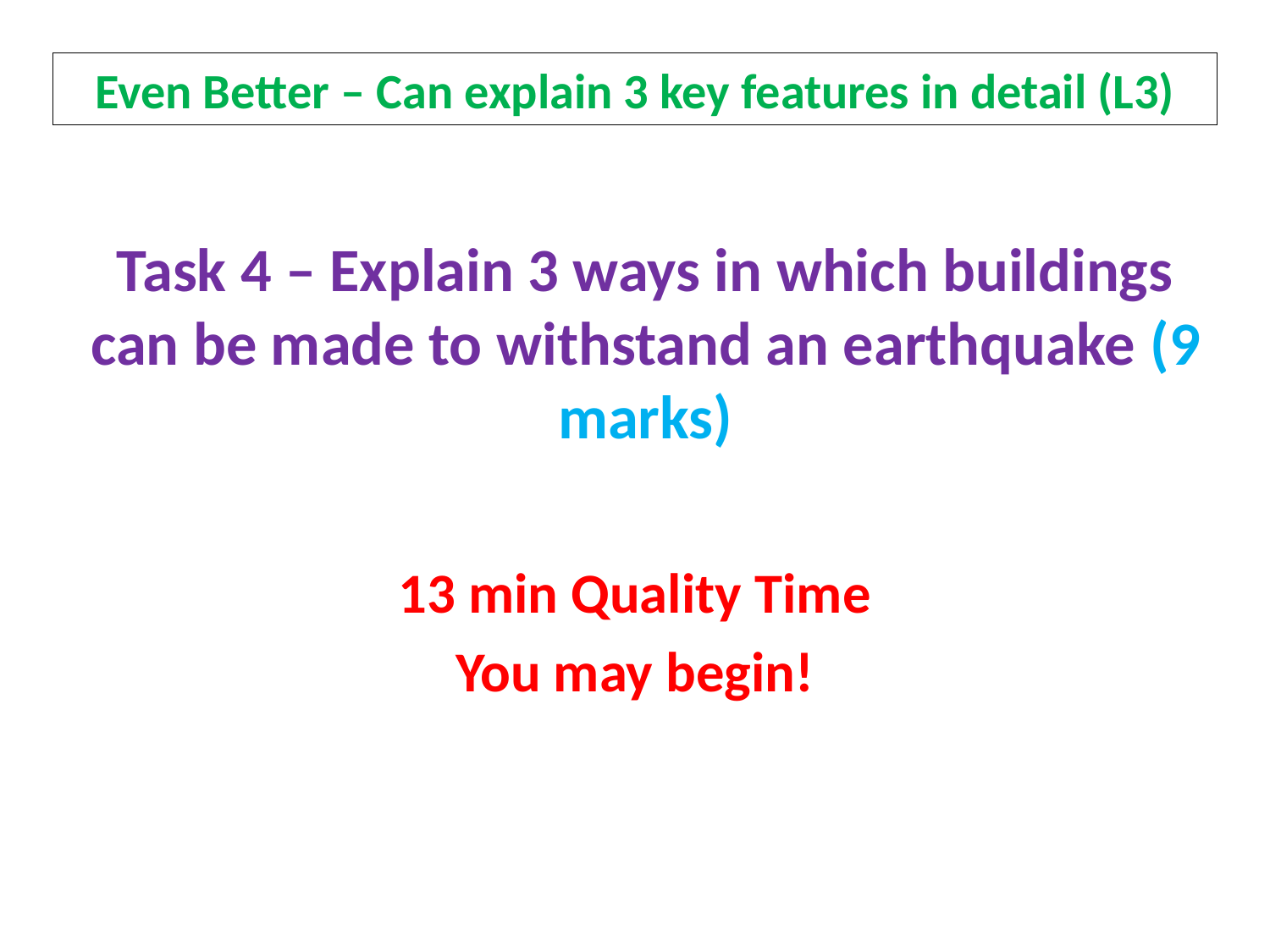

Even Better – Can explain 3 key features in detail (L3)
# Task 4 – Explain 3 ways in which buildings can be made to withstand an earthquake (9 marks)
13 min Quality Time
You may begin!